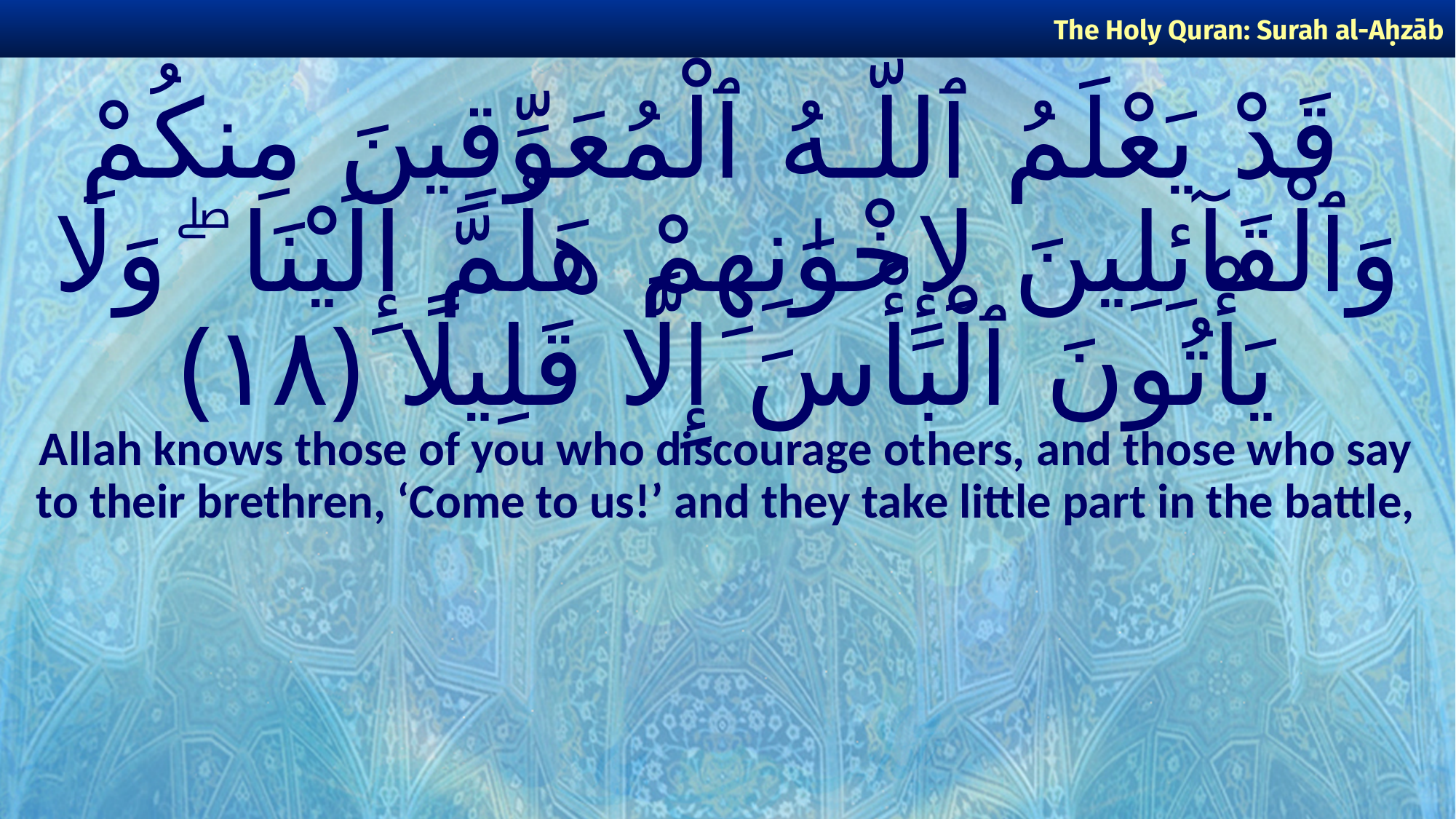

The Holy Quran: Surah al-Aḥzāb
# قَدْ يَعْلَمُ ٱللَّـهُ ٱلْمُعَوِّقِينَ مِنكُمْ وَٱلْقَآئِلِينَ لِإِخْوَٰنِهِمْ هَلُمَّ إِلَيْنَا ۖ وَلَا يَأْتُونَ ٱلْبَأْسَ إِلَّا قَلِيلًا ﴿١٨﴾
Allah knows those of you who discourage others, and those who say to their brethren, ‘Come to us!’ and they take little part in the battle,